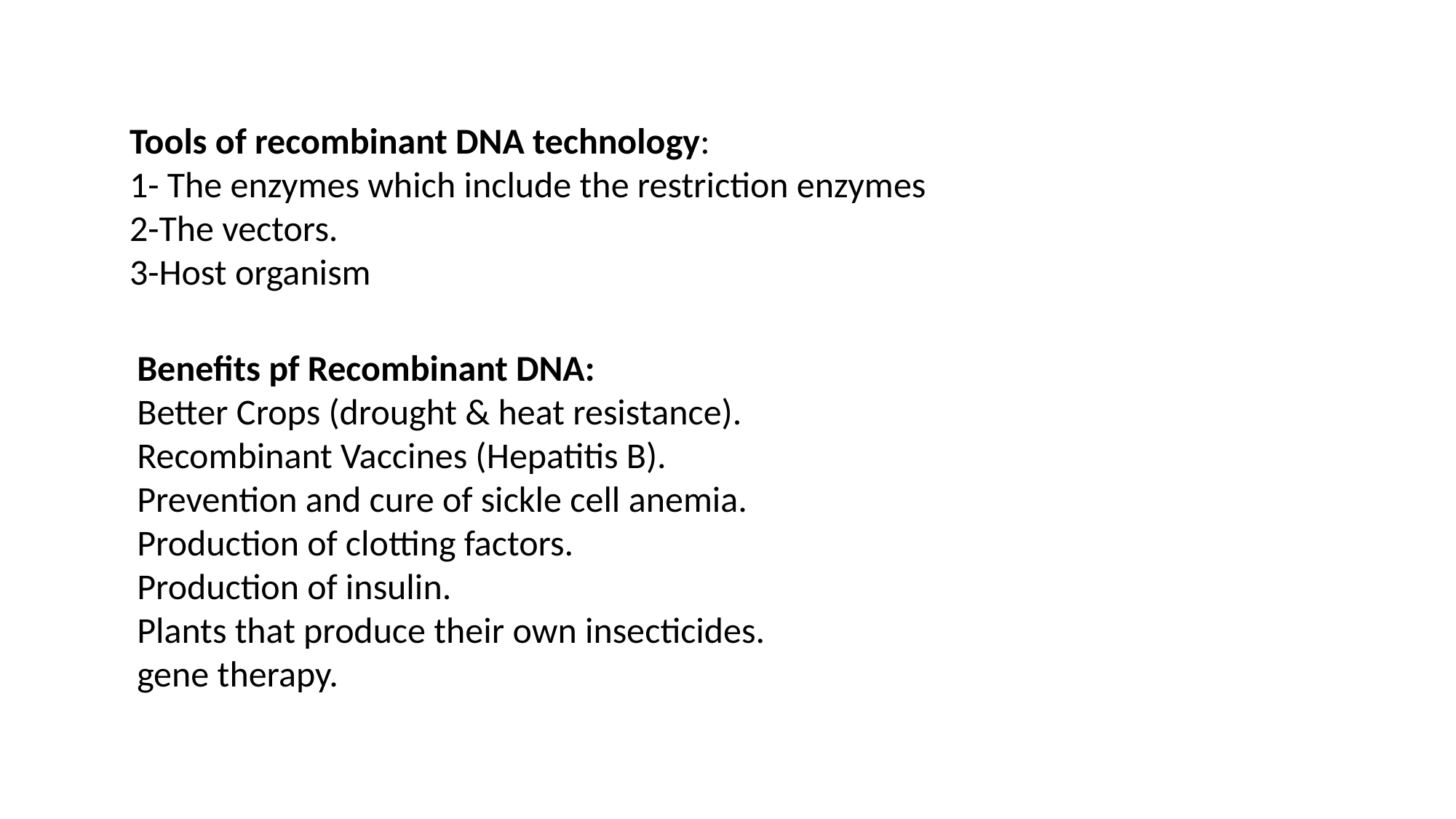

Tools of recombinant DNA technology:
1- The enzymes which include the restriction enzymes
2-The vectors.
3-Host organism

Benefits pf Recombinant DNA:
Better Crops (drought & heat resistance).
Recombinant Vaccines (Hepatitis B).
Prevention and cure of sickle cell anemia.
Production of clotting factors.
Production of insulin.
Plants that produce their own insecticides.
gene therapy.